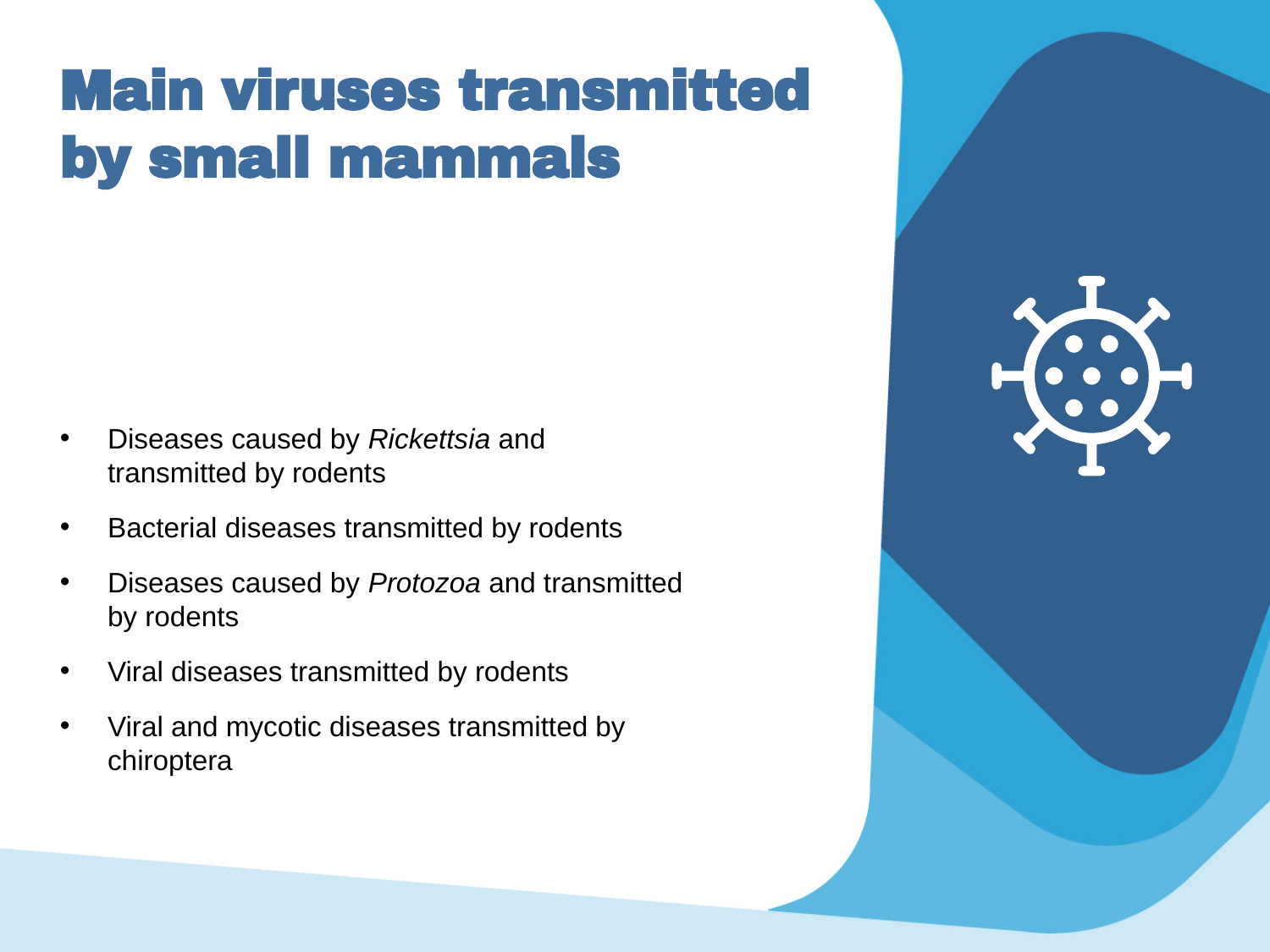

Main viruses transmitted by small mammals

Diseases caused by Rickettsia and transmitted by rodents
Bacterial diseases transmitted by rodents
Diseases caused by Protozoa and transmitted by rodents
Viral diseases transmitted by rodents
Viral and mycotic diseases transmitted by chiroptera